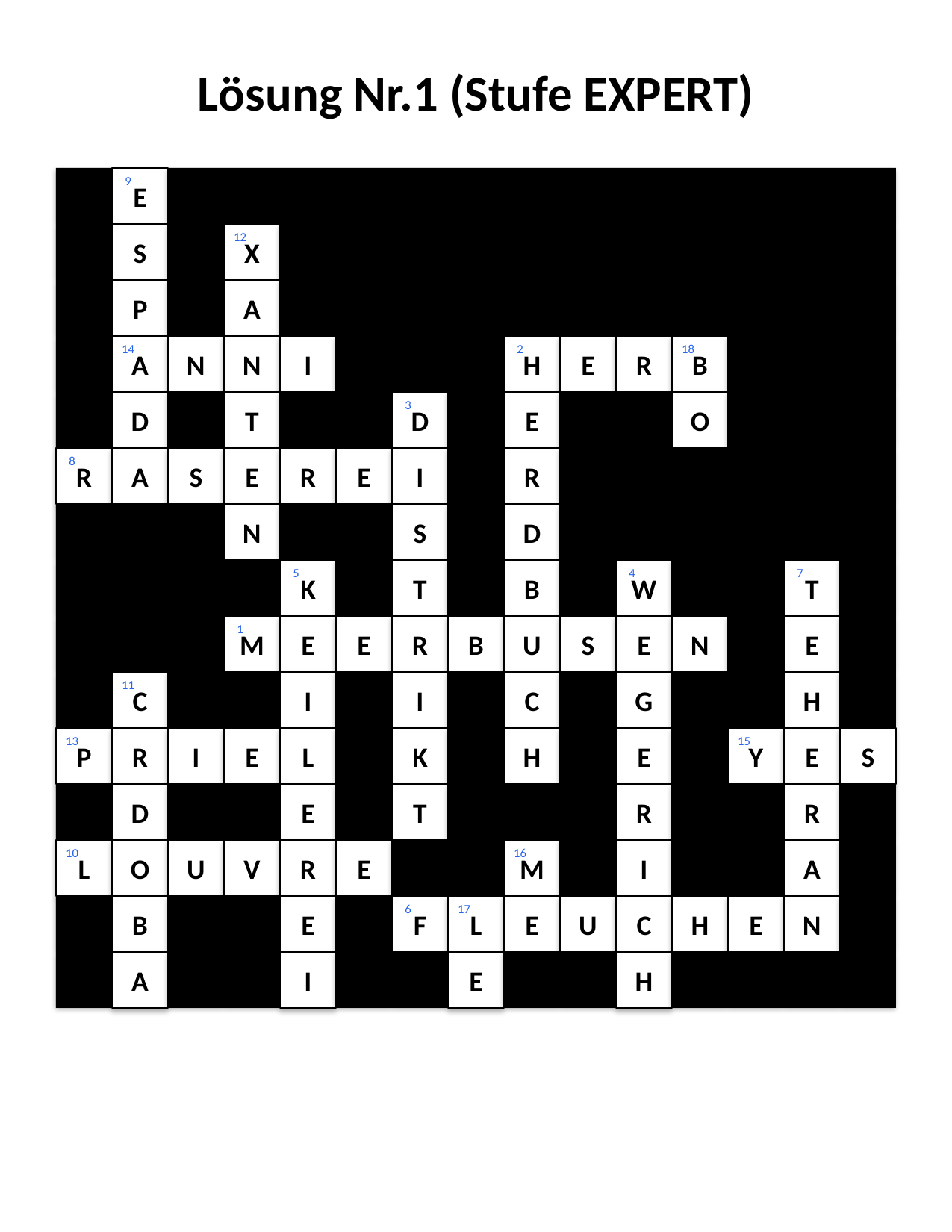

#
Lösung Nr.1 (Stufe EXPERT)

E
9

S

X
12

P

A

A
14
N
N
I

H
2
E
R
B
18

D

T

D
3

E

O

R
8
A
S
E
R
E
I

R

N

S

D

K
5

T

B

W
4

T
7

M
1
E
E
R
B
U
S
E
N

E

C
11

I

I

C

G

H

P
13
R
I
E
L

K

H

E

Y
15
E
S

D

E

T

R

R

L
10
O
U
V
R
E

M
16

I

A

B

E

F
6
L
17
E
U
C
H
E
N

A

I

E

H